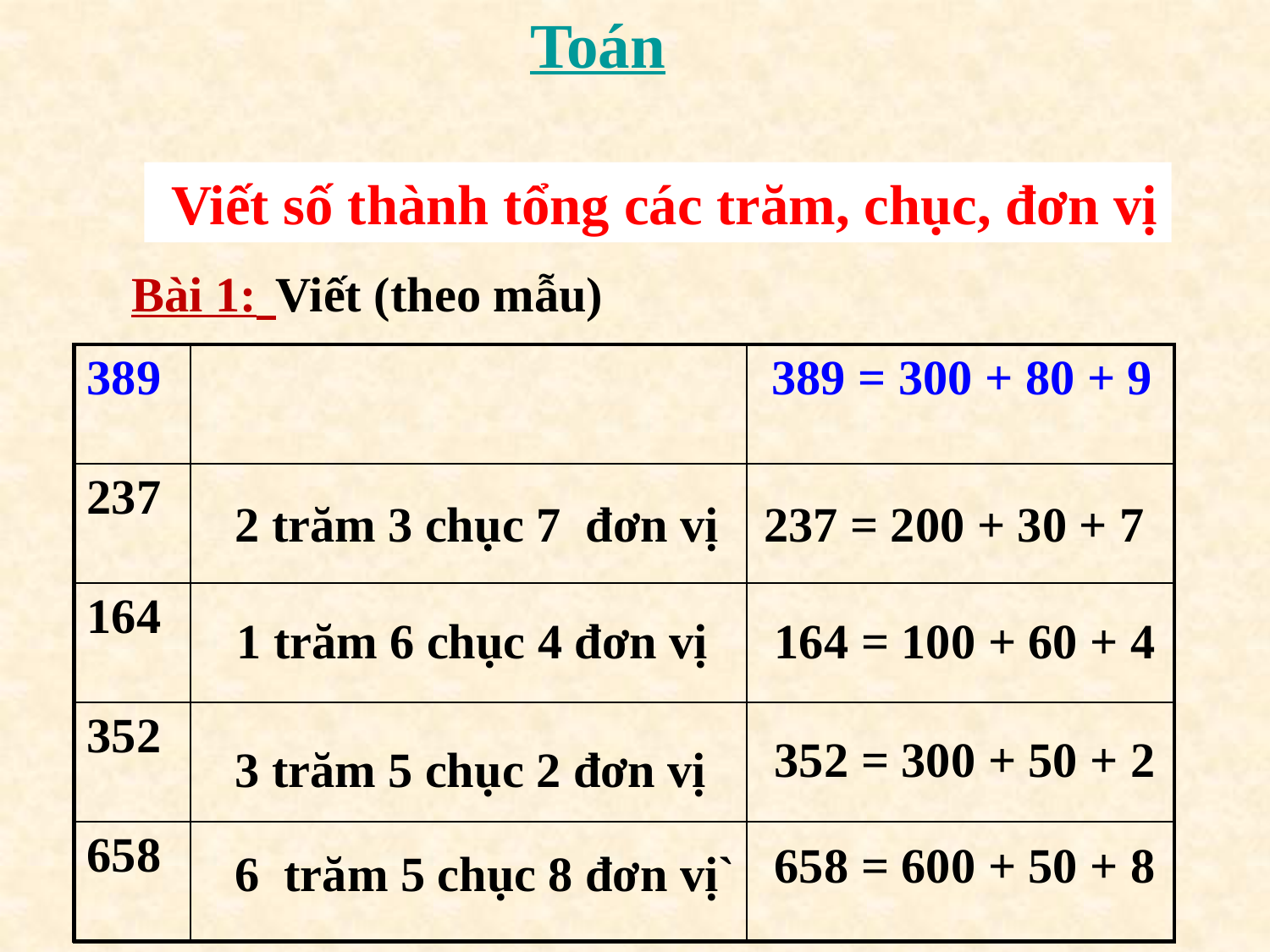

Toán
 Viết số thành tổng các trăm, chục, đơn vị
Bài 1: Viết (theo mẫu)

| 389 |  | 389 = 300 + 80 + 9 |
| --- | --- | --- |
| 237 |  |  |
| 164 |  |  |
| 352 |  |  |
| 658 |  |  |

2 trăm 3 chục 7  đơn vị
237 = 200 + 30 + 7
 1 trăm 6 chục 4 đơn vị
164 = 100 + 60 + 4
352 = 300 + 50 + 2
3 trăm 5 chục 2 đơn vị
658 = 600 + 50 + 8
6  trăm 5 chục 8 đơn vị`